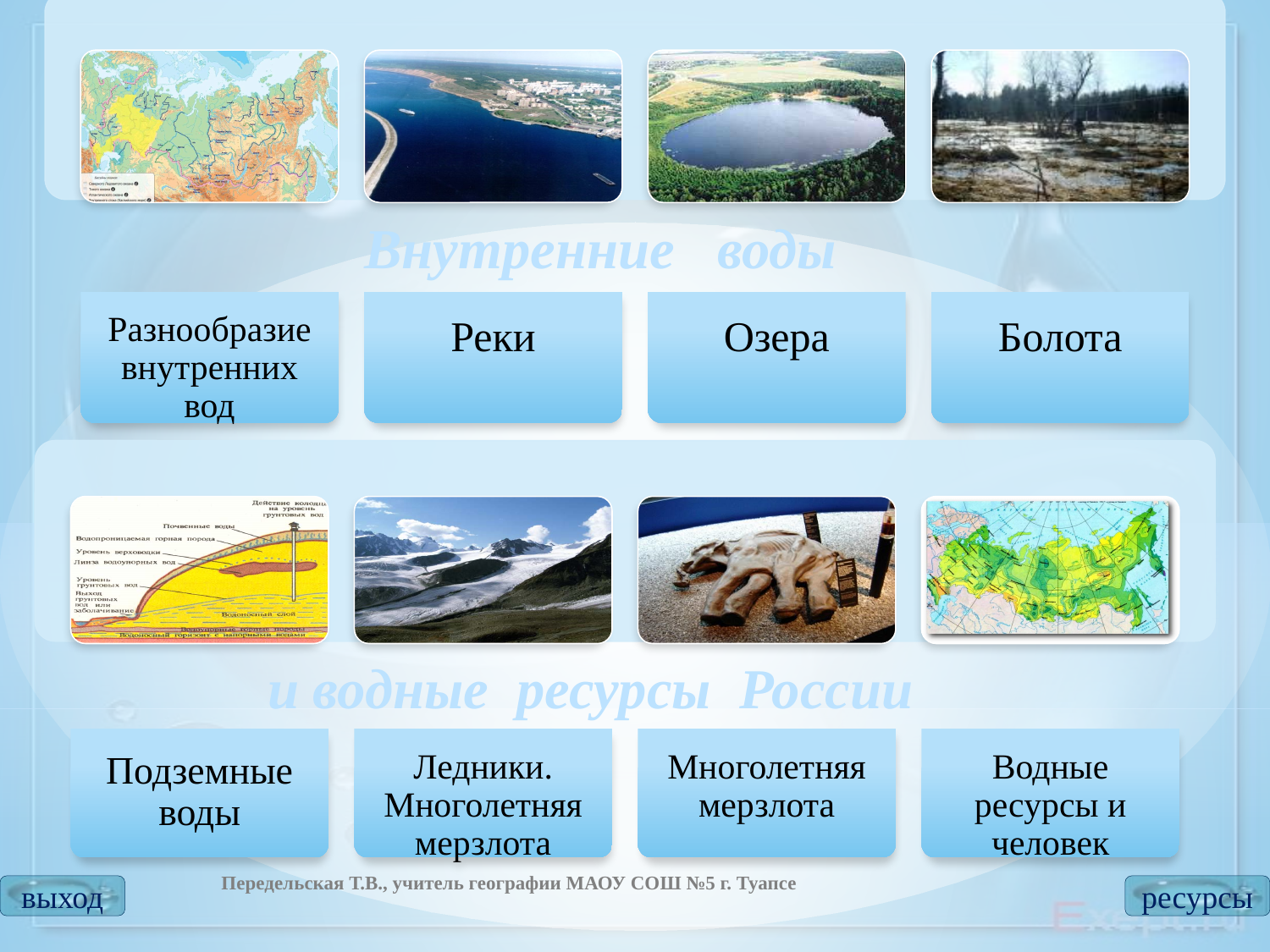

Разнообразие внутренних вод
Реки
Озера
Болота

Внутренние   воды

Подземные воды
Ледники. Многолетняя мерзлота
Многолетняя мерзлота
Водные ресурсы и человек

и водные  ресурсы  России
Передельская Т.В., учитель географии МАОУ СОШ №5 г. Туапсе
выход
ресурсы